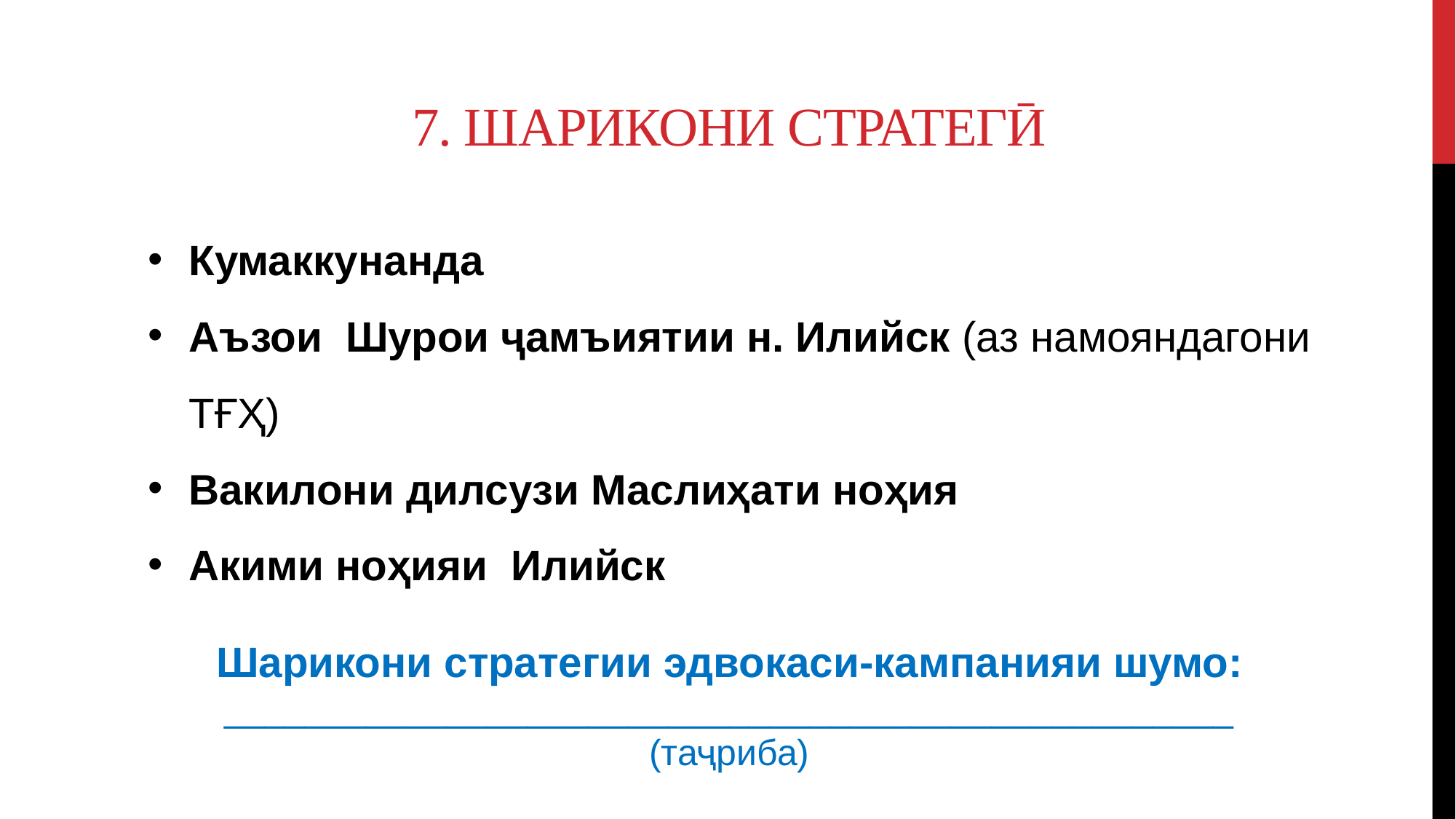

# 7. Шарикони Стратегӣ
Кумаккунанда
Аъзои  Шурои ҷамъиятии н. Илийск (аз намояндагони ТҒҲ)
Вакилони дилсузи Маслиҳати ноҳия
Акими ноҳияи  Илийск
Шарикони стратегии эдвокаси-кампанияи шумо:
__________________________________________________
(таҷриба)